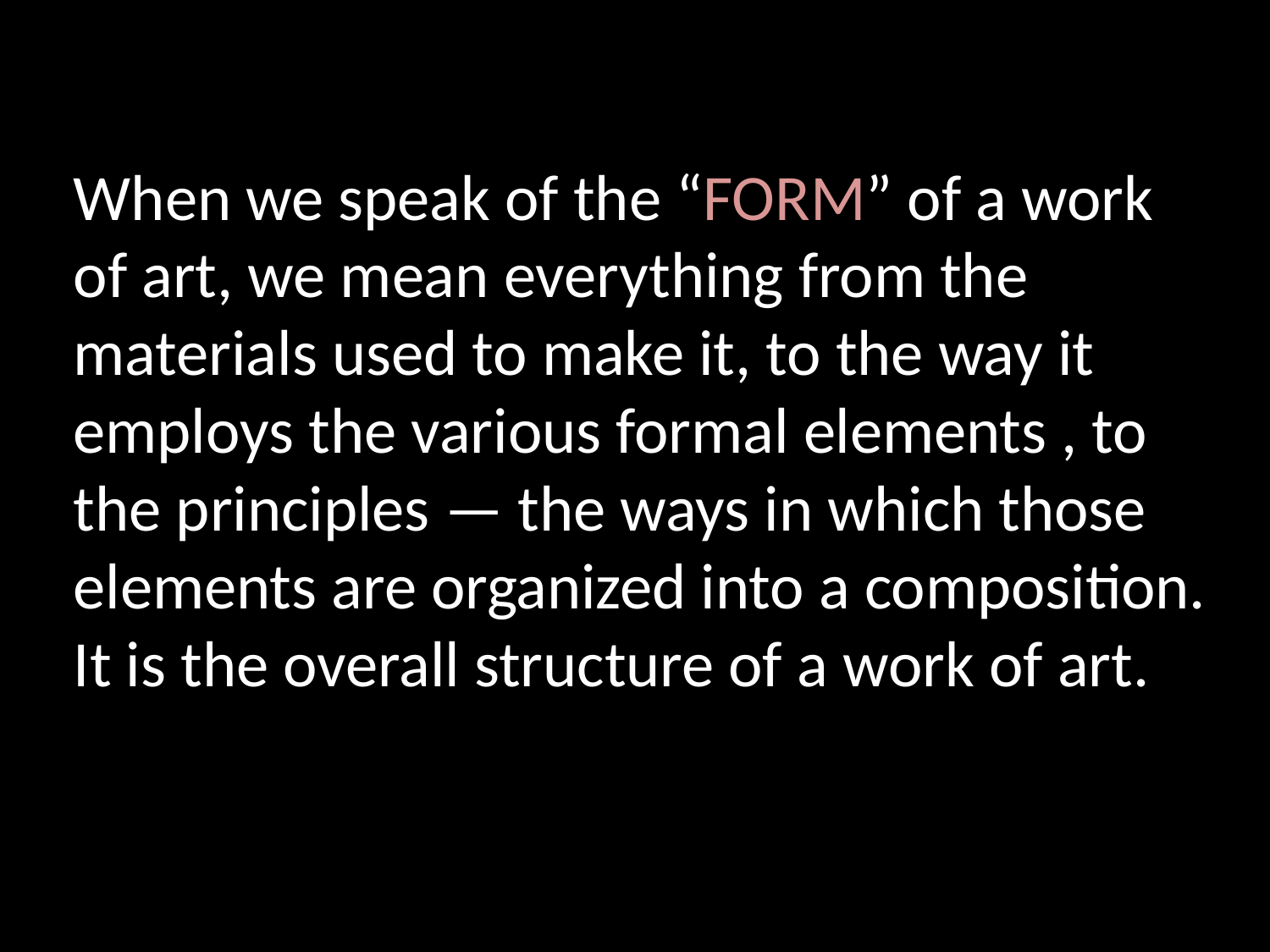

# When we speak of the “FORM” of a work of art, we mean everything from the materials used to make it, to the way it employs the various formal elements , to the principles — the ways in which those elements are organized into a composition. It is the overall structure of a work of art.